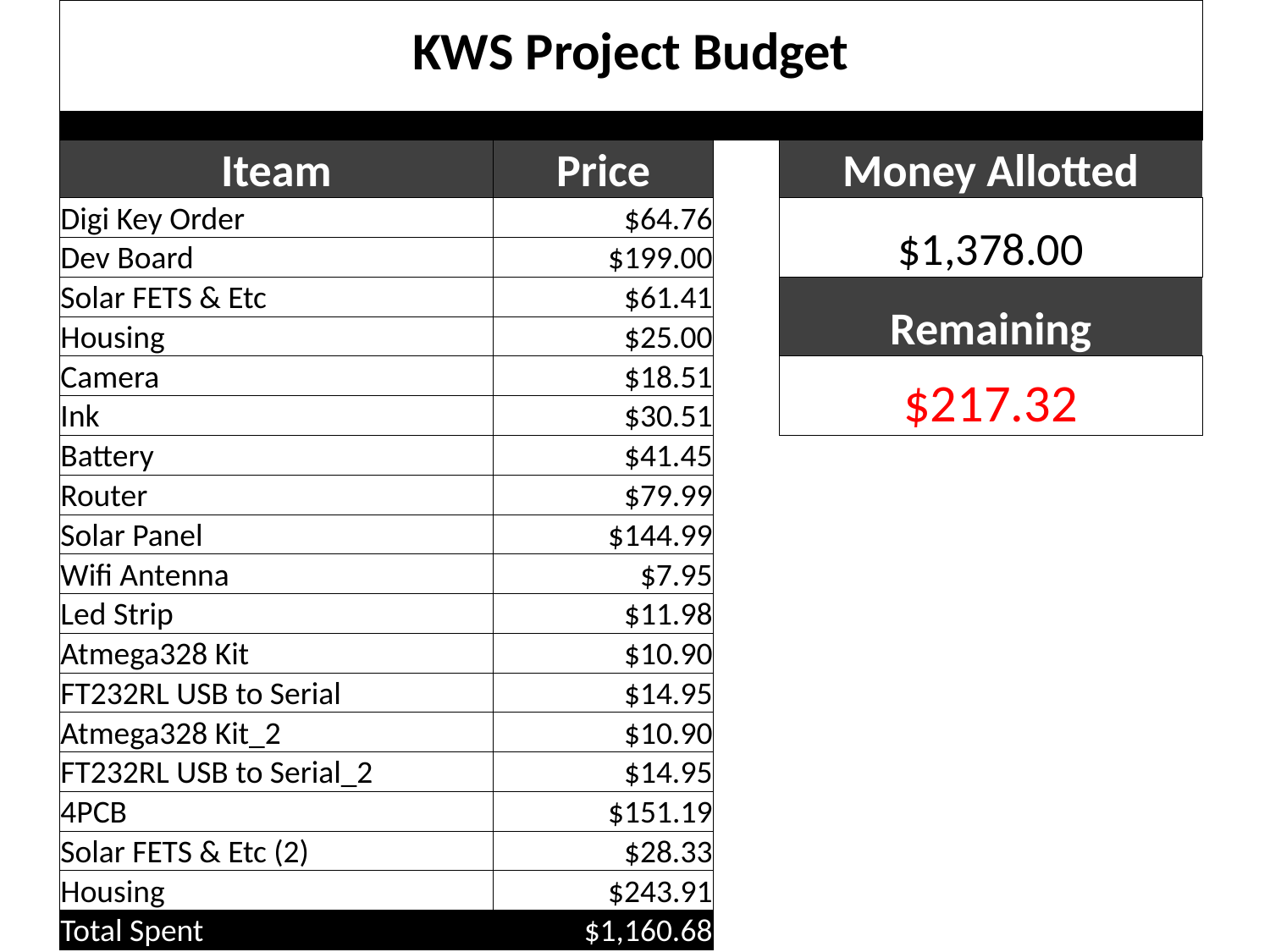

|  | KWS Project Budget |  |  |  |  |  |  |
| --- | --- | --- | --- | --- | --- | --- | --- |
|  |  |  |  |  |  |  |  |
|  |  |  |  |  |  |  |  |
|  |  |  |  |  |  |  |  |
|  | Iteam | Price |  | Money Allotted |  |  |  |
|  |  |  |  |  |  |  |  |
|  | Digi Key Order | $64.76 |  | $1,378.00 |  |  |  |
|  | Dev Board | $199.00 |  |  |  |  |  |
|  | Solar FETS & Etc | $61.41 |  | Remaining |  |  |  |
|  | Housing | $25.00 |  |  |  |  |  |
|  | Camera | $18.51 |  | $217.32 |  |  |  |
|  | Ink | $30.51 |  |  |  |  |  |
|  | Battery | $41.45 |  |  |  |  |  |
|  | Router | $79.99 |  |  |  |  |  |
|  | Solar Panel | $144.99 |  |  |  |  |  |
|  | Wifi Antenna | $7.95 |  |  |  |  |  |
|  | Led Strip | $11.98 |  |  |  |  |  |
|  | Atmega328 Kit | $10.90 |  |  |  |  |  |
|  | FT232RL USB to Serial | $14.95 |  |  |  |  |  |
|  | Atmega328 Kit\_2 | $10.90 |  |  |  |  |  |
|  | FT232RL USB to Serial\_2 | $14.95 |  |  |  |  |  |
|  | 4PCB | $151.19 |  |  |  |  |  |
|  | Solar FETS & Etc (2) | $28.33 |  |  |  |  |  |
|  | Housing | $243.91 |  |  |  |  |  |
|  | Total Spent | $1,160.68 |  |  |  |  |  |